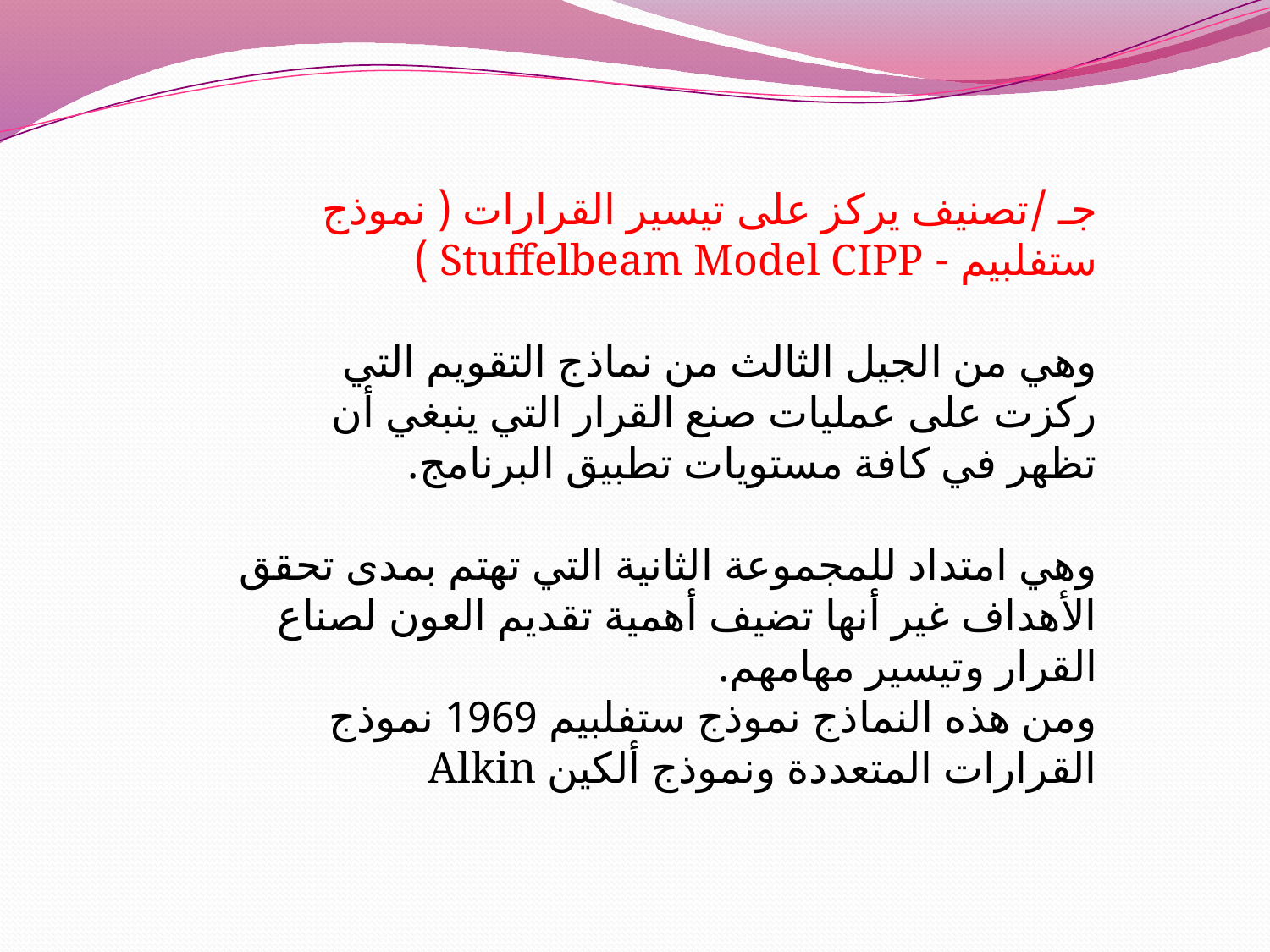

جـ /تصنيف يركز على تيسير القرارات ( نموذج ستفلبيم - Stuffelbeam Model CIPP )

وهي من الجيل الثالث من نماذج التقويم التي ركزت على عمليات صنع القرار التي ينبغي أن تظهر في كافة مستويات تطبيق البرنامج.

وهي امتداد للمجموعة الثانية التي تهتم بمدى تحقق الأهداف غير أنها تضيف أهمية تقديم العون لصناع القرار وتيسير مهامهم.
ومن هذه النماذج نموذج ستفلبيم 1969 نموذج القرارات المتعددة ونموذج ألكين Alkin